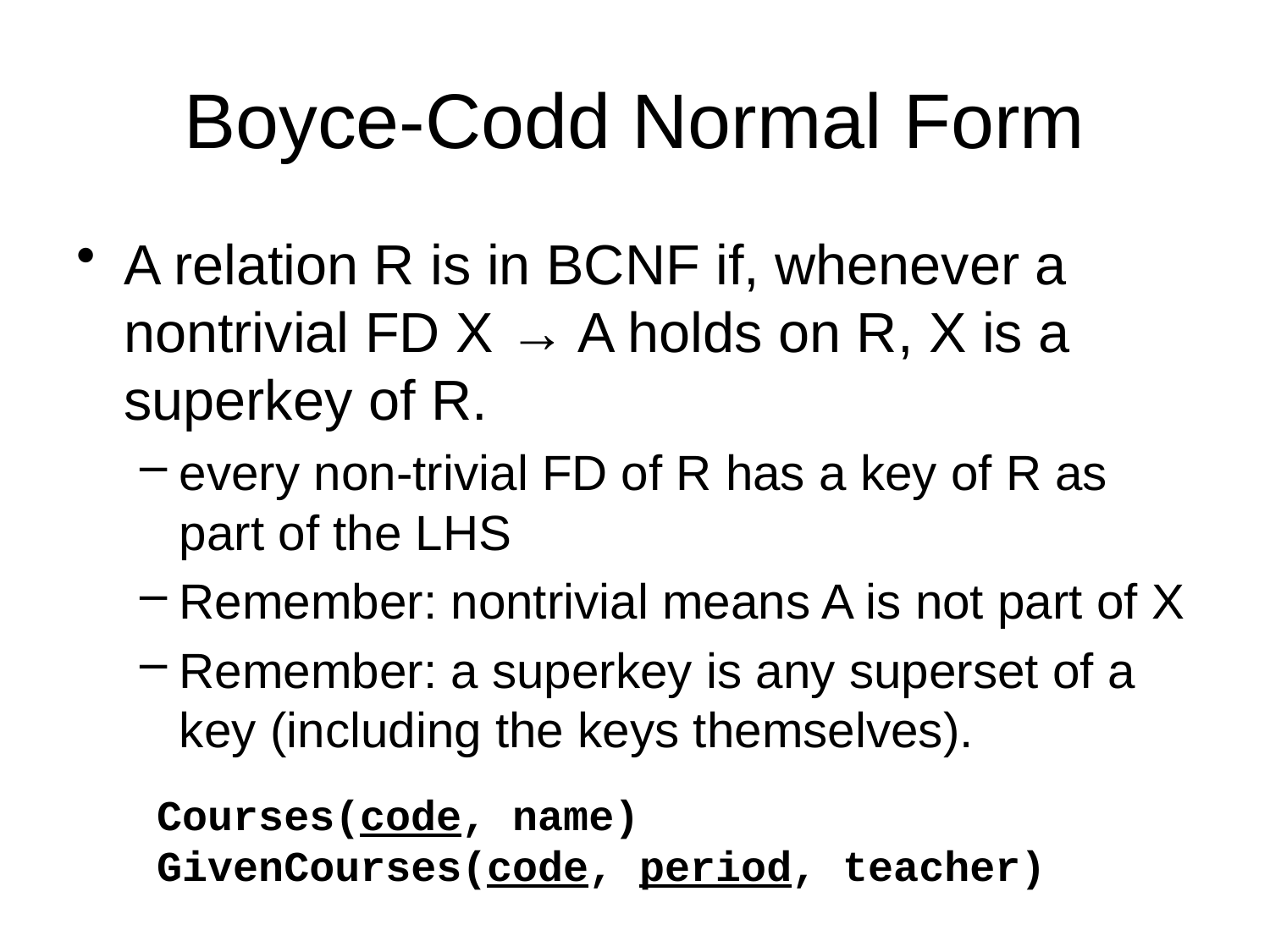

# Boyce-Codd Normal Form
A relation R is in BCNF if, whenever a nontrivial FD X → A holds on R, X is a superkey of R.
every non-trivial FD of R has a key of R as part of the LHS
Remember: nontrivial means A is not part of X
Remember: a superkey is any superset of a key (including the keys themselves).
Courses(code, name)
GivenCourses(code, period, teacher)